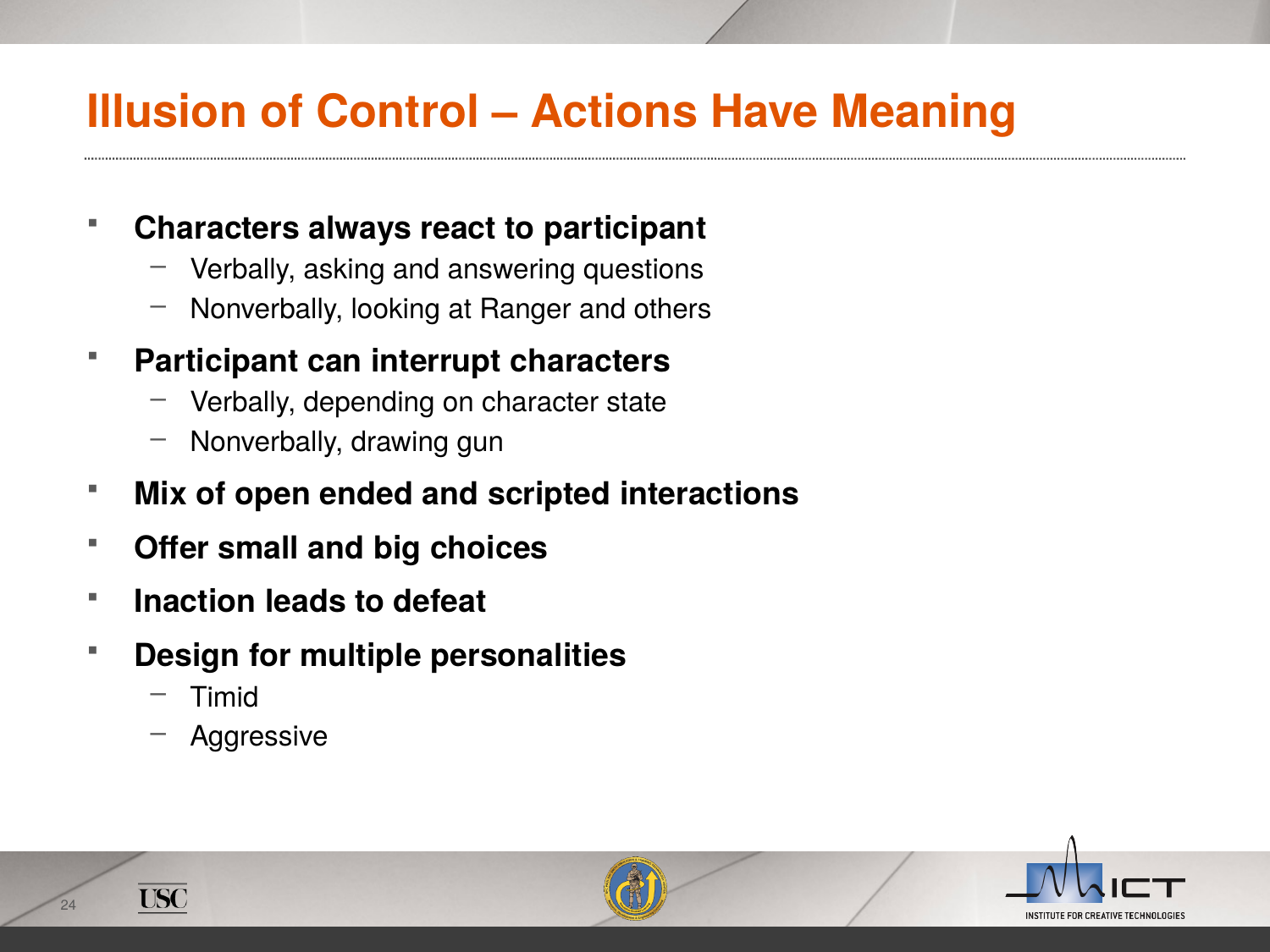

# Illusion of Control – Actions Have Meaning
Characters always react to participant
Verbally, asking and answering questions
Nonverbally, looking at Ranger and others
Participant can interrupt characters
Verbally, depending on character state
Nonverbally, drawing gun
Mix of open ended and scripted interactions
Offer small and big choices
Inaction leads to defeat
Design for multiple personalities
Timid
Aggressive